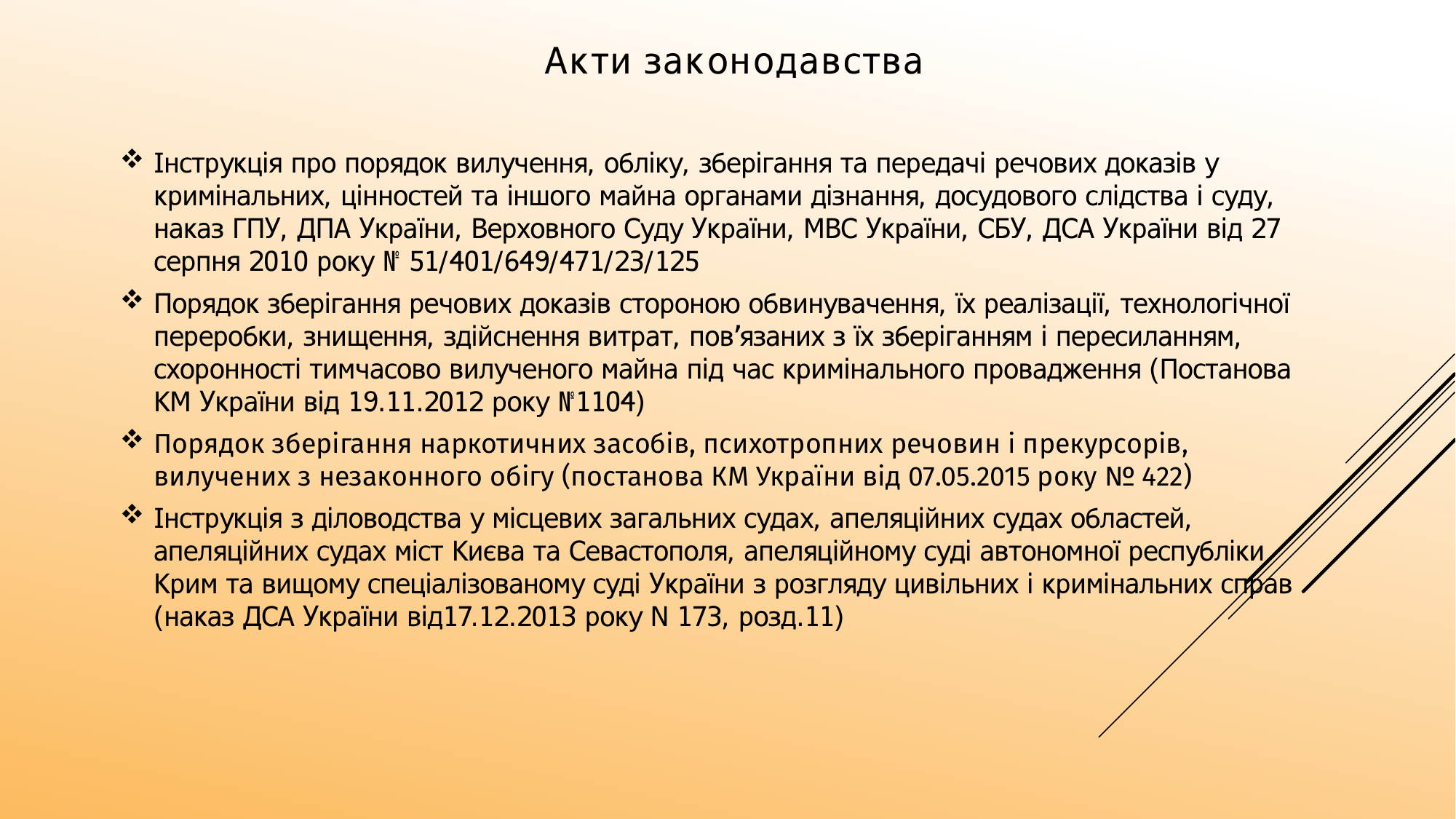

Акти законодавства

Інструкція про порядок вилучення, обліку, зберігання та передачі речових доказів у кримінальних, цінностей та іншого майна органами дізнання, досудового слідства і суду, наказ ГПУ, ДПА України, Верховного Суду України, МВС України, СБУ, ДСА України від 27 серпня 2010 року № 51/401/649/471/23/125
Порядок зберігання речових доказів стороною обвинувачення, їх реалізації, технологічної переробки, знищення, здійснення витрат, пов’язаних з їх зберіганням і пересиланням, схоронності тимчасово вилученого майна під час кримінального провадження (Постанова КМ України від 19.11.2012 року №1104)
Порядок зберігання наркотичних засобів, психотропних речовин і прекурсорів, вилучених з незаконного обігу (постанова КМ України від 07.05.2015 року № 422)
Інструкція з діловодства у місцевих загальних судах, апеляційних судах областей, апеляційних судах міст Києва та Севастополя, апеляційному суді автономної республіки Крим та вищому спеціалізованому суді України з розгляду цивільних і кримінальних справ  (наказ ДСА України від17.12.2013 року N 173, розд.11)
3